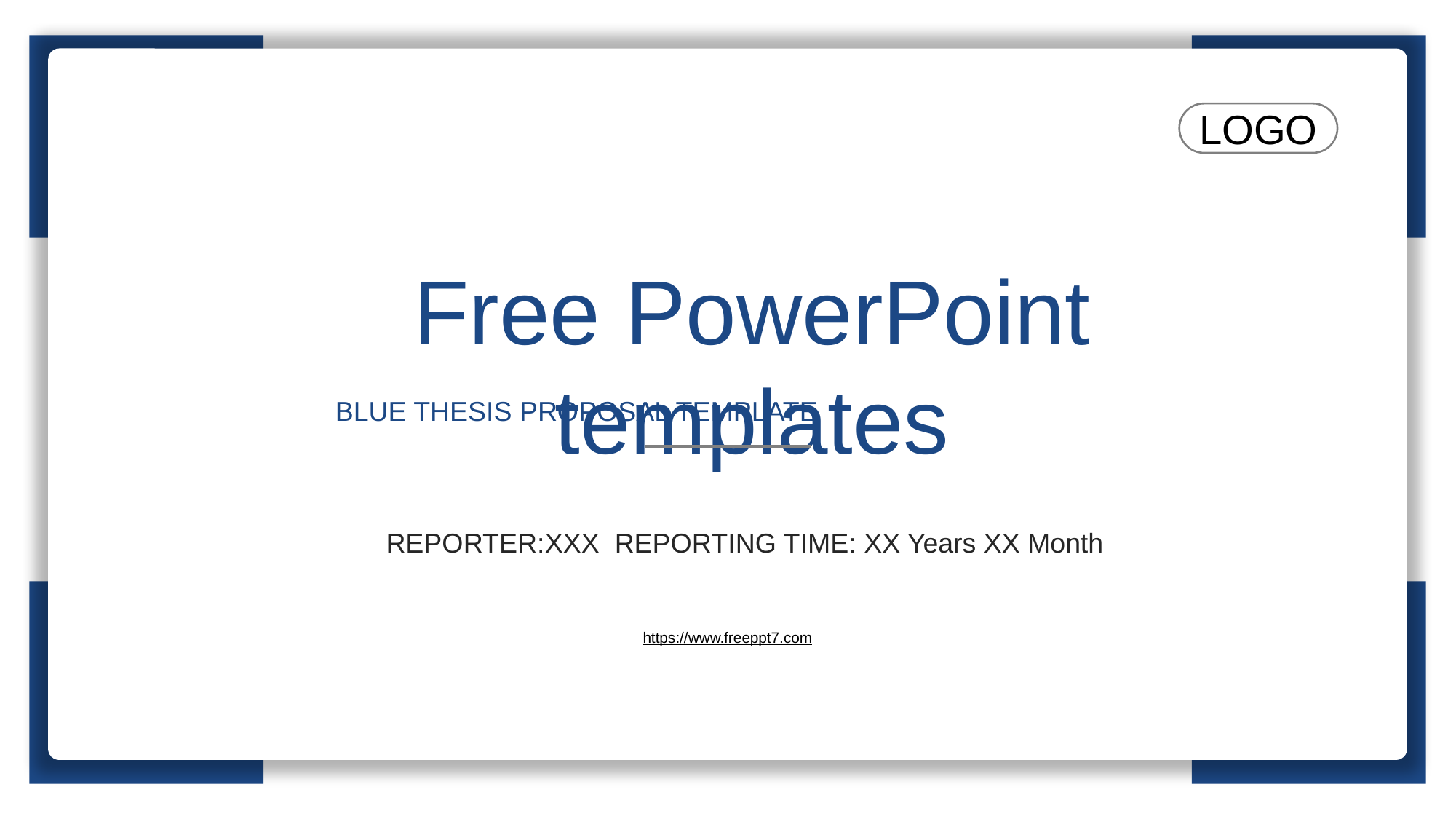

LOGO
Free PowerPoint templates
BLUE THESIS PROPOSAL TEMPLATE
REPORTER:XXX  REPORTING TIME: XX Years XX Month

https://www.freeppt7.com